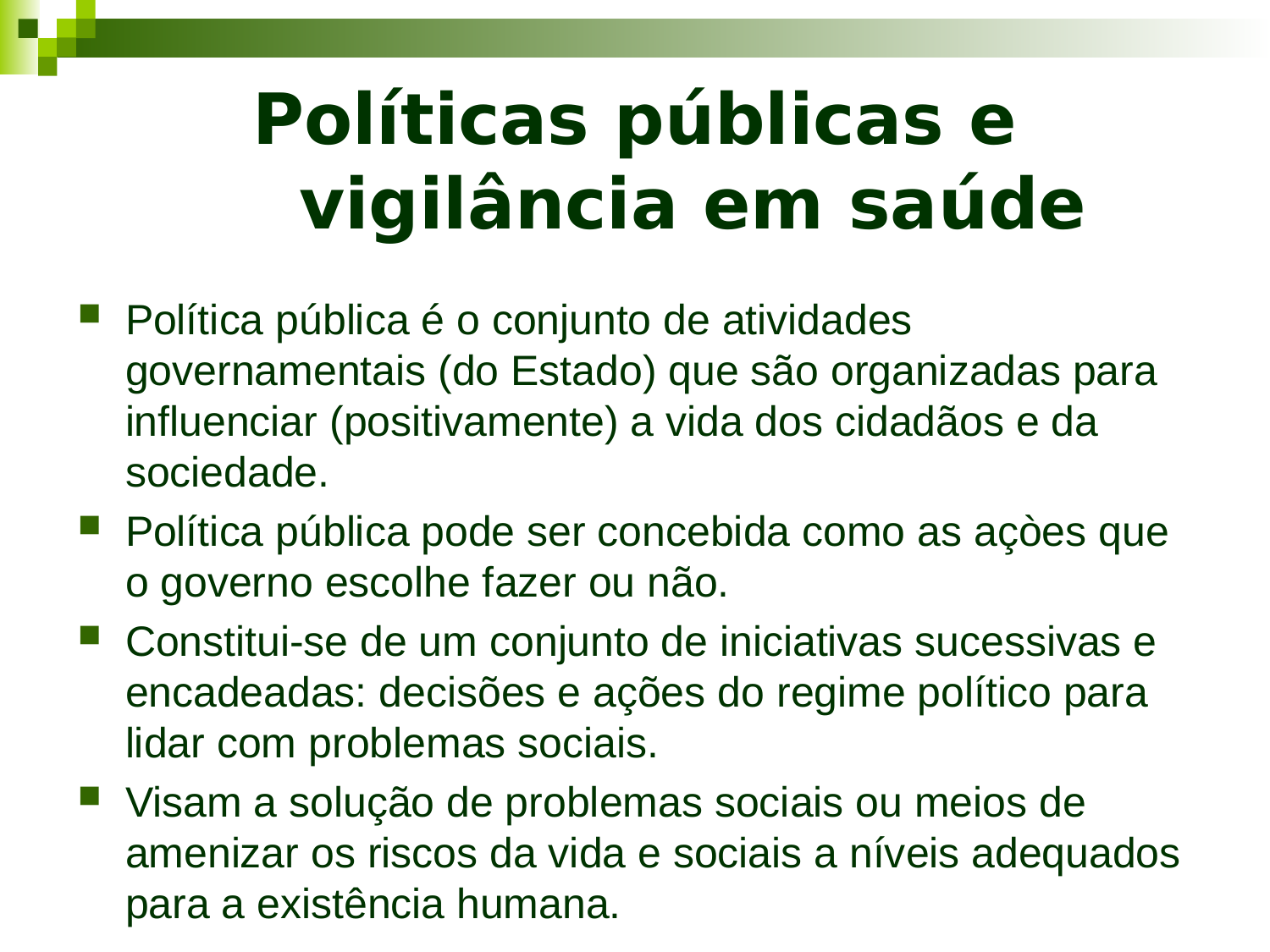

# Políticas públicas e vigilância em saúde
Política pública é o conjunto de atividades governamentais (do Estado) que são organizadas para influenciar (positivamente) a vida dos cidadãos e da sociedade.
Política pública pode ser concebida como as açòes que o governo escolhe fazer ou não.
Constitui-se de um conjunto de iniciativas sucessivas e encadeadas: decisões e ações do regime político para lidar com problemas sociais.
Visam a solução de problemas sociais ou meios de amenizar os riscos da vida e sociais a níveis adequados para a existência humana.